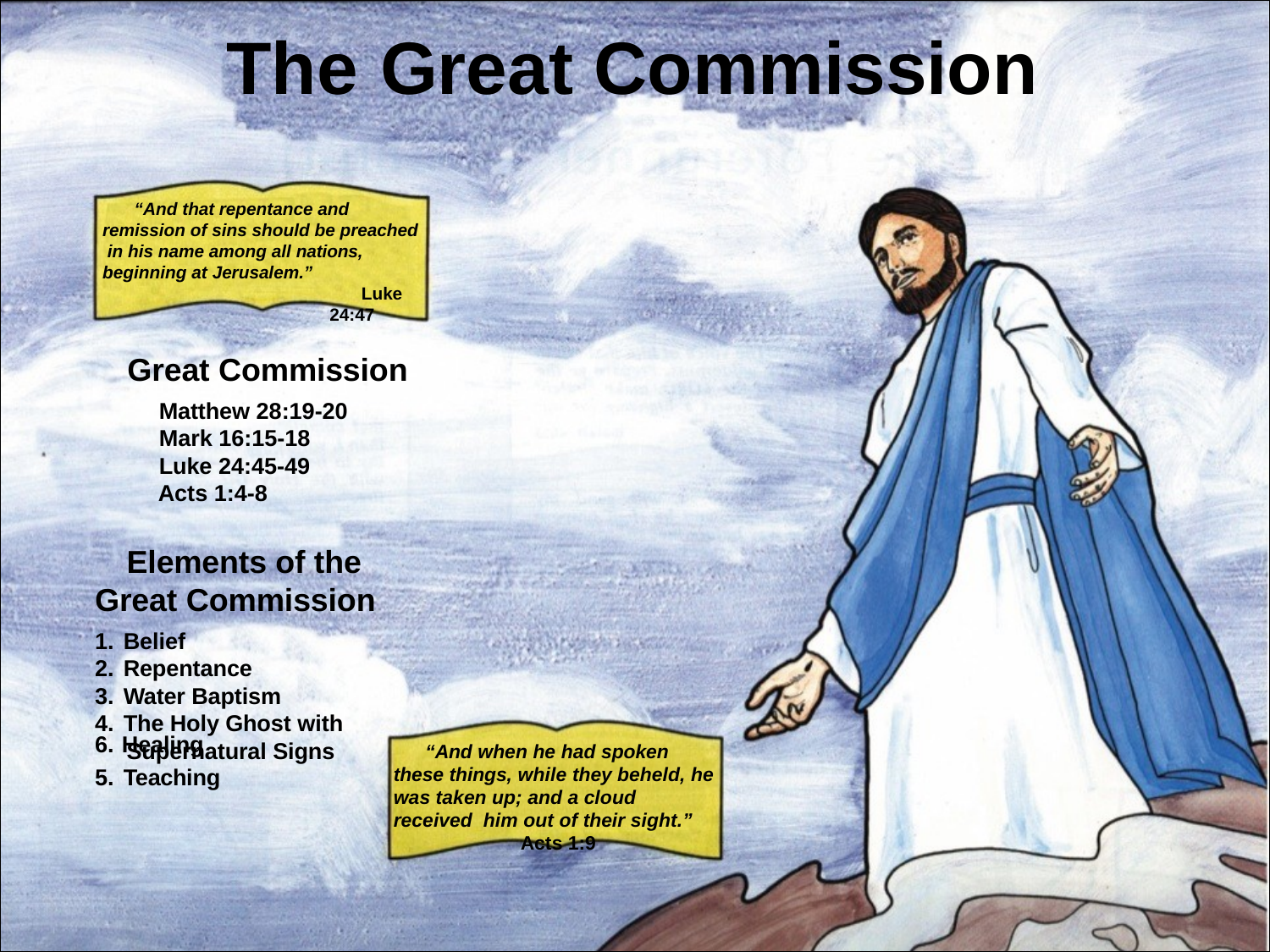

# The	Great Commission
“And that repentance and  remission of sins should be preached  in his name among all nations,  beginning at Jerusalem.”
Luke 24:47

Great Commission
Matthew 28:19-20
Mark 16:15-18
Luke 24:45-49
Acts 1:4-8

Elements of the Great Commission
Belief
Repentance
Water Baptism
The Holy Ghost with
Supernatural Signs
Teaching
6. Healing
“And when he had spoken  these things, while they beheld, he  was taken up; and a cloud received  him out of their sight.”	Acts 1:9